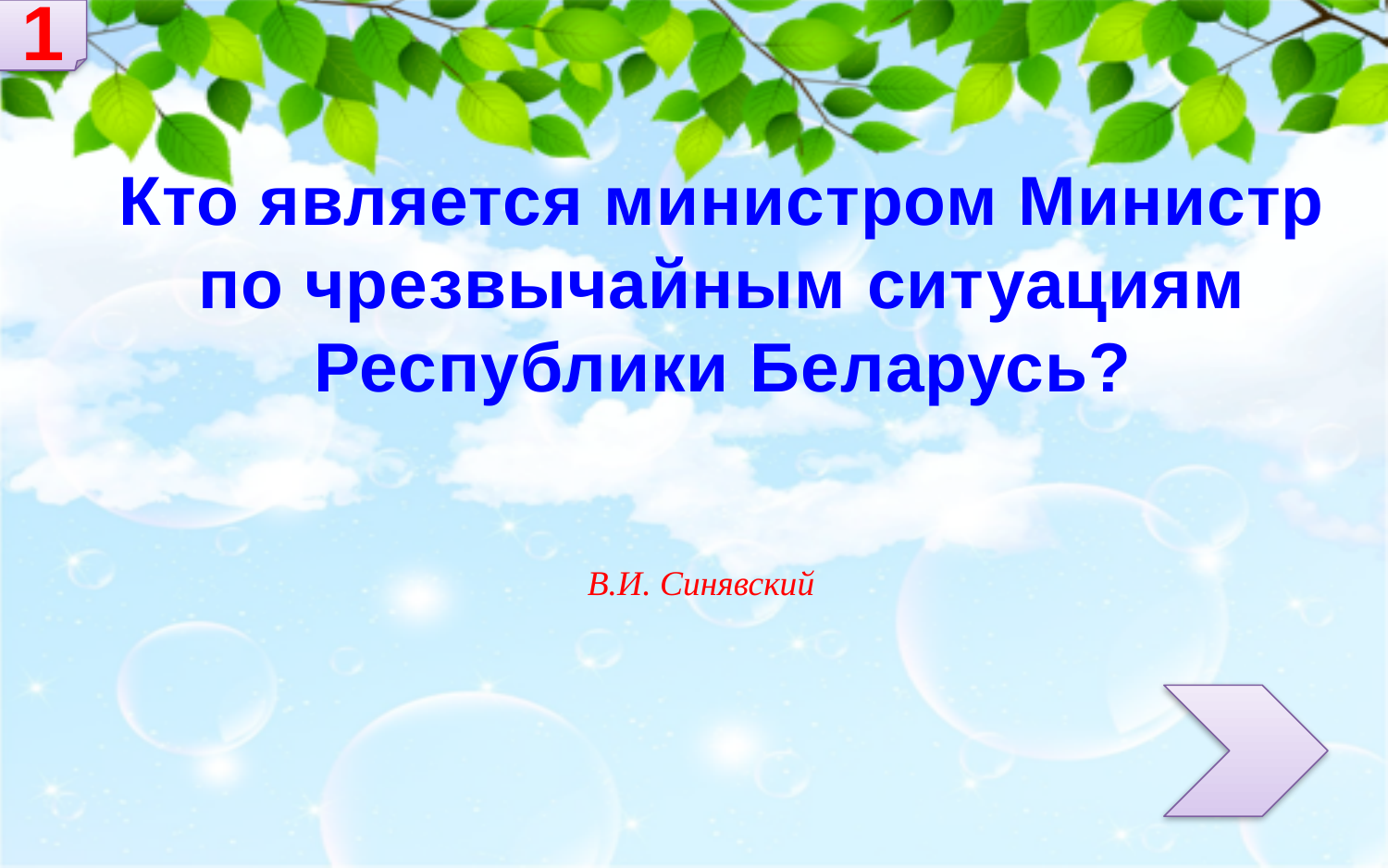

1
Кто является министром Министр по чрезвычайным ситуациям Республики Беларусь?
В.И. Синявский